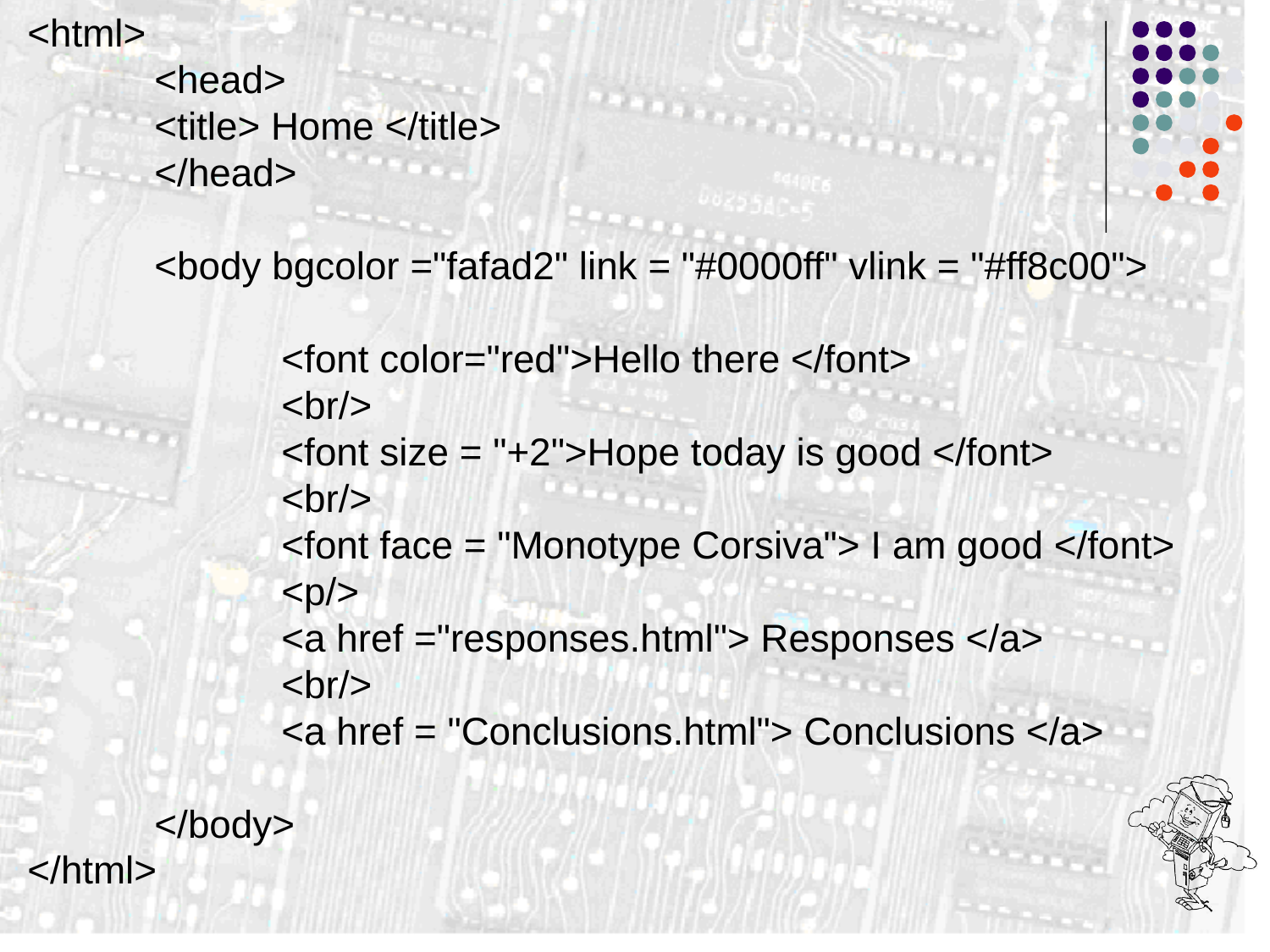

<html>
	<head>
	<title> Home </title>
	</head>

	<body bgcolor ="fafad2" link = "#0000ff" vlink = "#ff8c00">

		<font color="red">Hello there </font>
		<br/>
		<font size = "+2">Hope today is good </font>
		<br/>
		<font face = "Monotype Corsiva"> I am good </font>
		<p/>
		<a href ="responses.html"> Responses </a>
		<br/>
		<a href = "Conclusions.html"> Conclusions </a>

	</body>
</html>